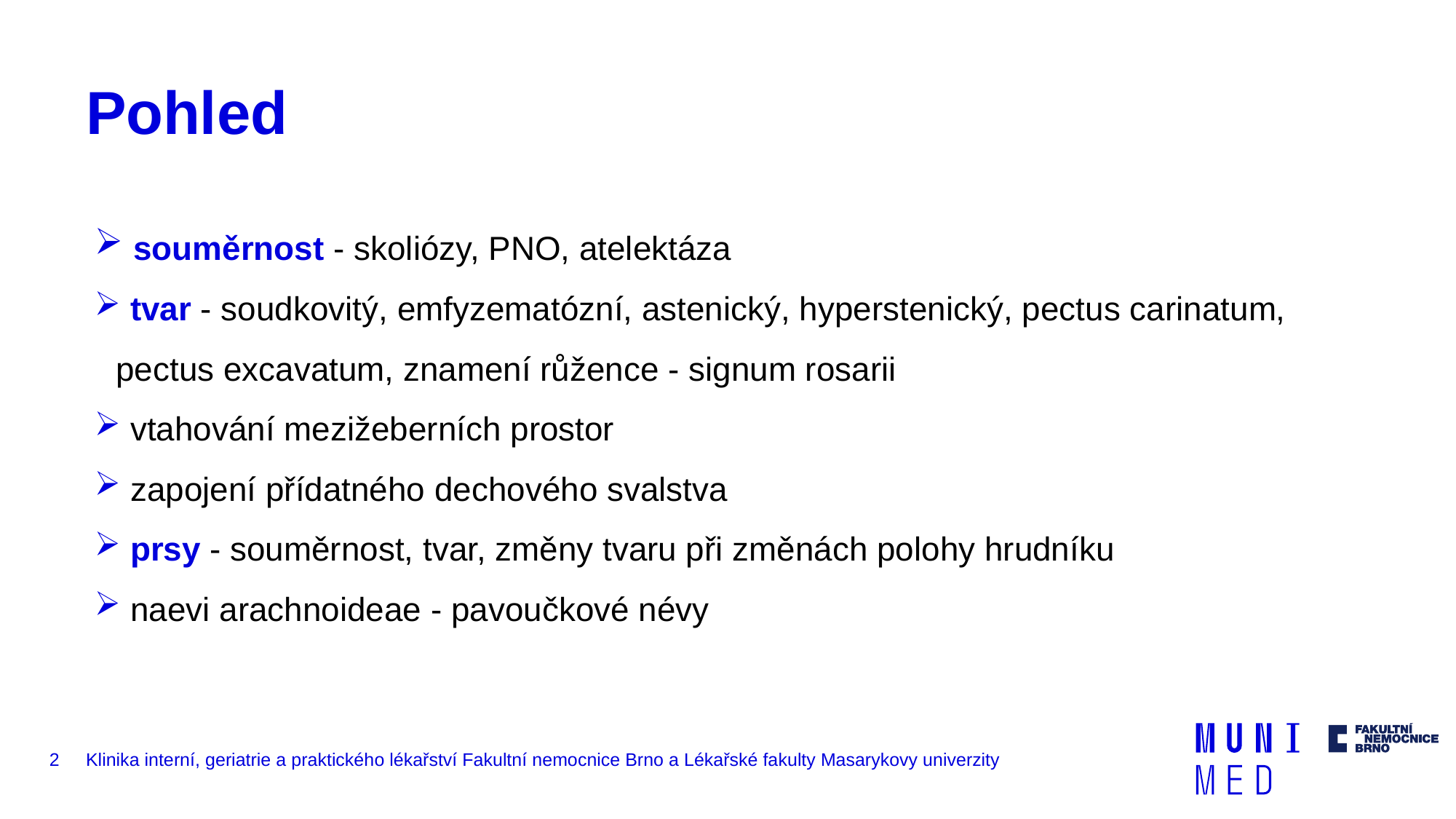

# Pohled
 souměrnost - skoliózy, PNO, atelektáza
 tvar - soudkovitý, emfyzematózní, astenický, hyperstenický, pectus carinatum, pectus excavatum, znamení růžence - signum rosarii
 vtahování mezižeberních prostor
 zapojení přídatného dechového svalstva
 prsy - souměrnost, tvar, změny tvaru při změnách polohy hrudníku
 naevi arachnoideae - pavoučkové névy
2
Klinika interní, geriatrie a praktického lékařství Fakultní nemocnice Brno a Lékařské fakulty Masarykovy univerzity